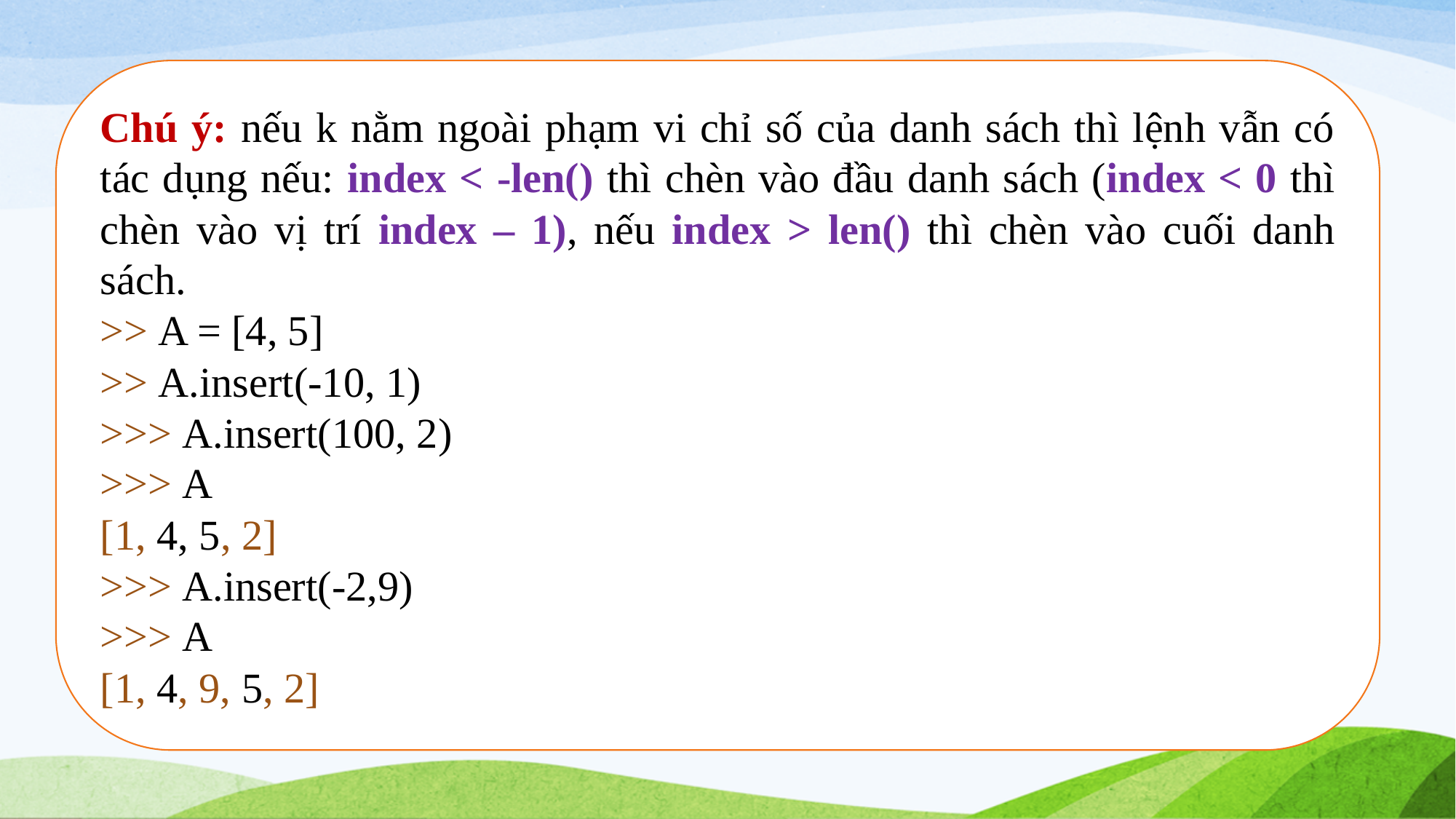

Chú ý: nếu k nằm ngoài phạm vi chỉ số của danh sách thì lệnh vẫn có tác dụng nếu: index < -len() thì chèn vào đầu danh sách (index < 0 thì chèn vào vị trí index – 1), nếu index > len() thì chèn vào cuối danh sách.
>> A = [4, 5]
>> A.insert(-10, 1)
>>> A.insert(100, 2)
>>> A
[1, 4, 5, 2]
>>> A.insert(-2,9)
>>> A
[1, 4, 9, 5, 2]